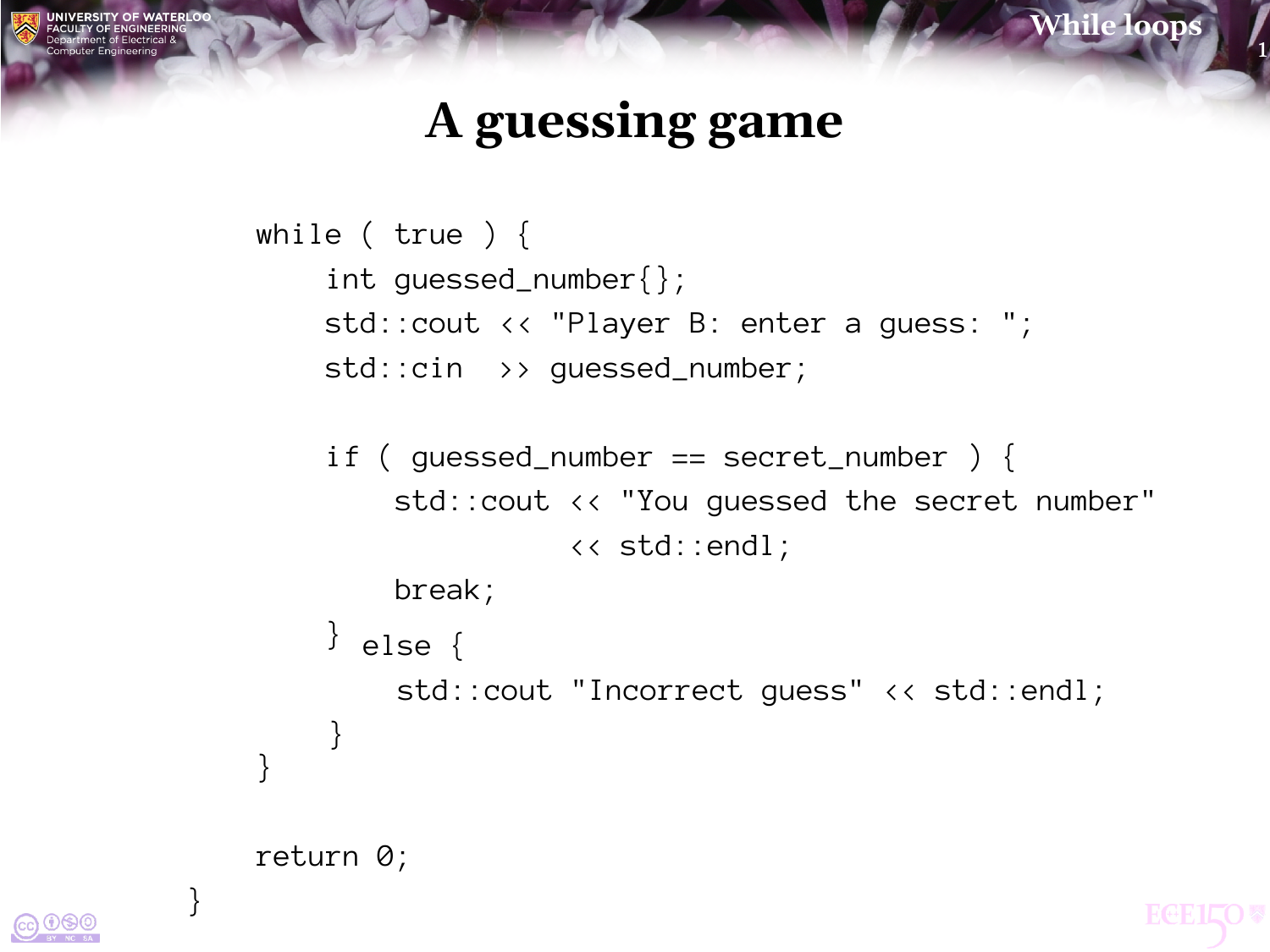

# A guessing game
    while ( true ) {
        int guessed_number{};
        std::cout << "Player B: enter a guess: ";
        std::cin  >> guessed_number;

        if ( guessed_number == secret_number ) {
            std::cout << "You guessed the secret number"
                      << std::endl;
            break;
        }

    }

    return 0;
}
  else {
    std::cout "Incorrect guess" << std::endl;
}